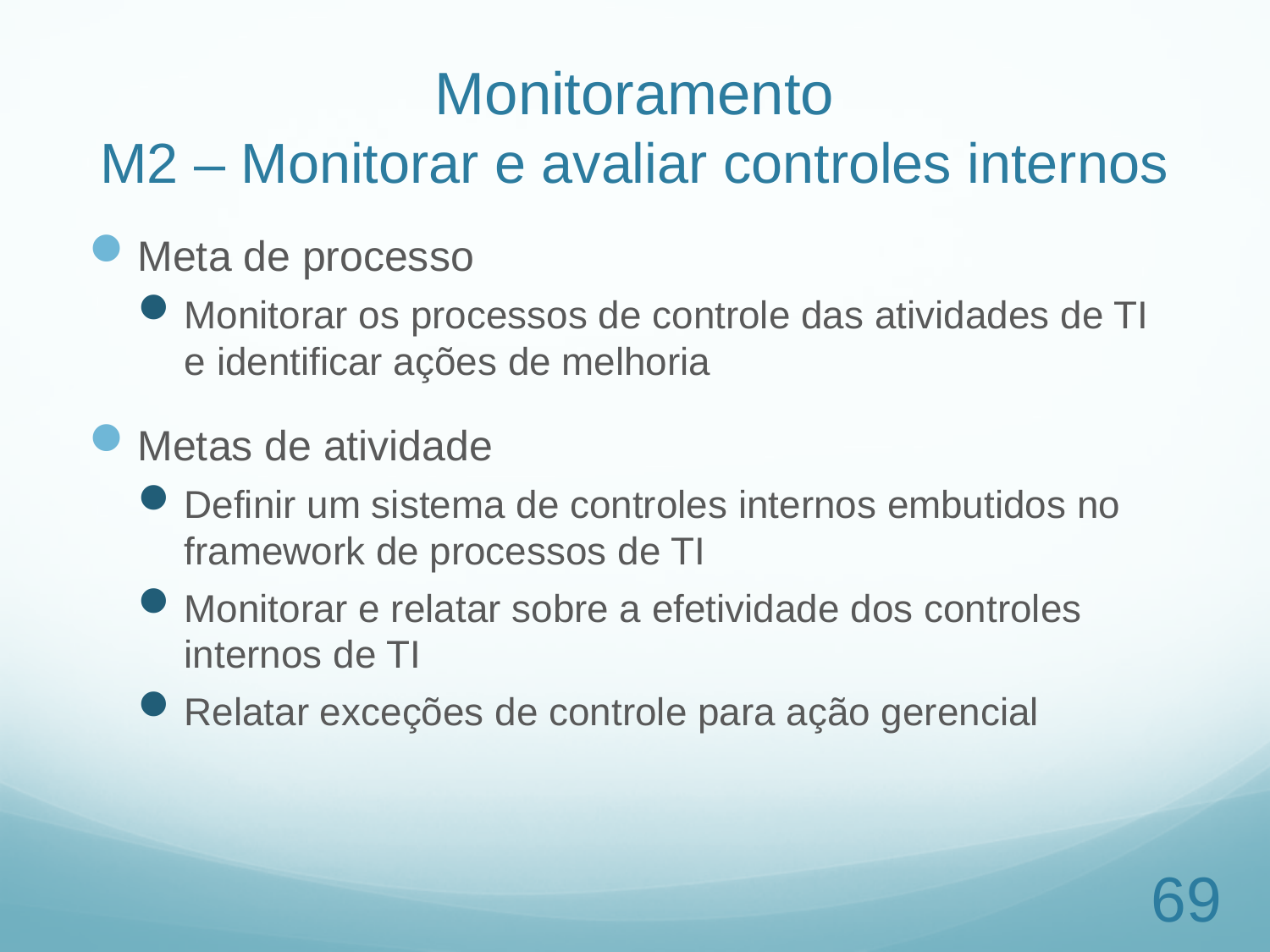

# Monitoramento M2 – Monitorar e avaliar controles internos
Meta de processo
Monitorar os processos de controle das atividades de TI e identificar ações de melhoria
Metas de atividade
Definir um sistema de controles internos embutidos no framework de processos de TI
Monitorar e relatar sobre a efetividade dos controles internos de TI
Relatar exceções de controle para ação gerencial
69